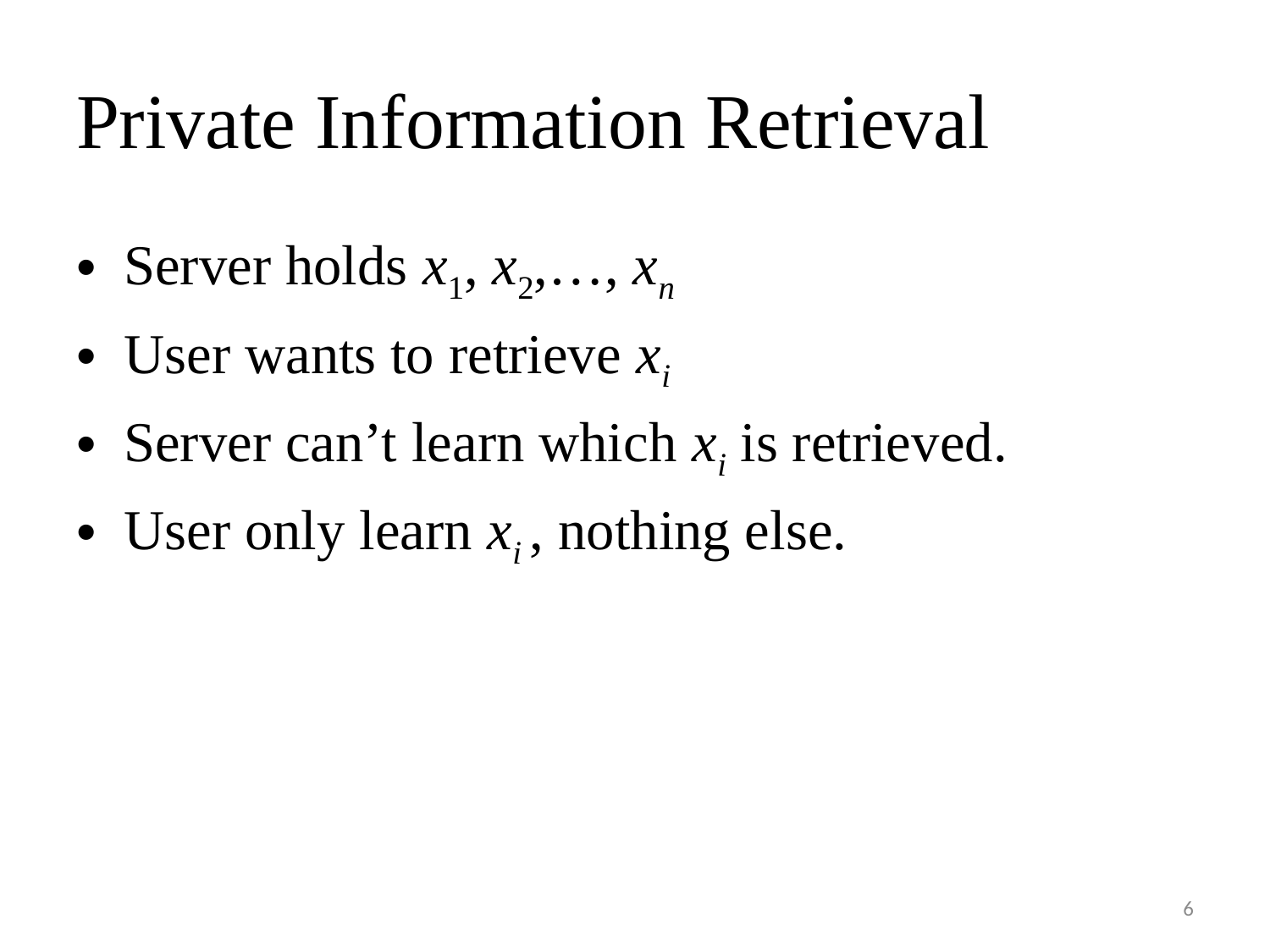

# Private Information Retrieval
Server holds x1, x2,…, xn
User wants to retrieve xi
Server can’t learn which xi is retrieved.
User only learn xi , nothing else.
6